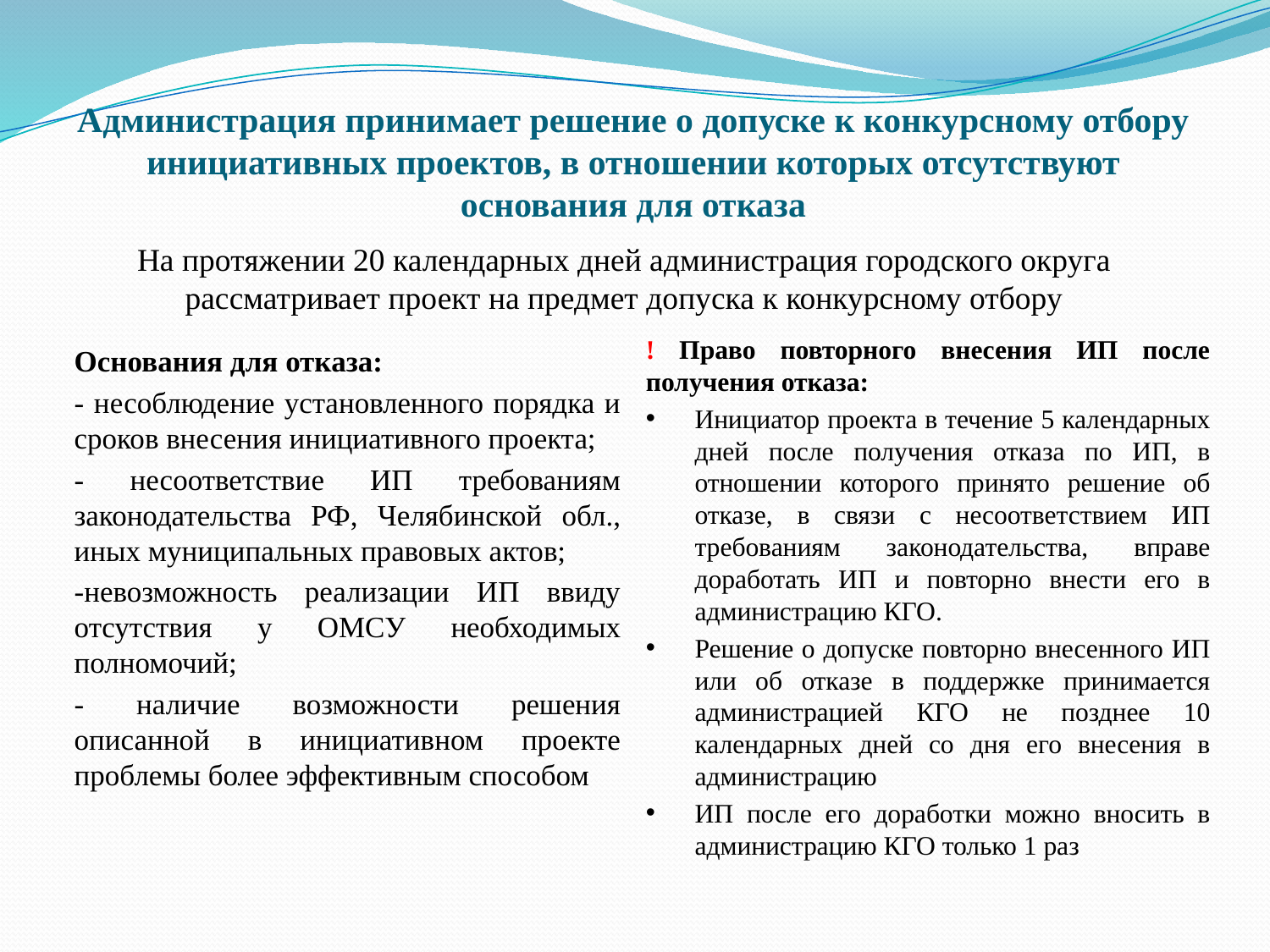

# Администрация принимает решение о допуске к конкурсному отбору инициативных проектов, в отношении которых отсутствуют основания для отказа
На протяжении 20 календарных дней администрация городского округа рассматривает проект на предмет допуска к конкурсному отбору
! Право повторного внесения ИП после получения отказа:
Инициатор проекта в течение 5 календарных дней после получения отказа по ИП, в отношении которого принято решение об отказе, в связи с несоответствием ИП требованиям законодательства, вправе доработать ИП и повторно внести его в администрацию КГО.
Решение о допуске повторно внесенного ИП или об отказе в поддержке принимается администрацией КГО не позднее 10 календарных дней со дня его внесения в администрацию
ИП после его доработки можно вносить в администрацию КГО только 1 раз
Основания для отказа:
- несоблюдение установленного порядка и сроков внесения инициативного проекта;
- несоответствие ИП требованиям законодательства РФ, Челябинской обл., иных муниципальных правовых актов;
-невозможность реализации ИП ввиду отсутствия у ОМСУ необходимых полномочий;
- наличие возможности решения описанной в инициативном проекте проблемы более эффективным способом